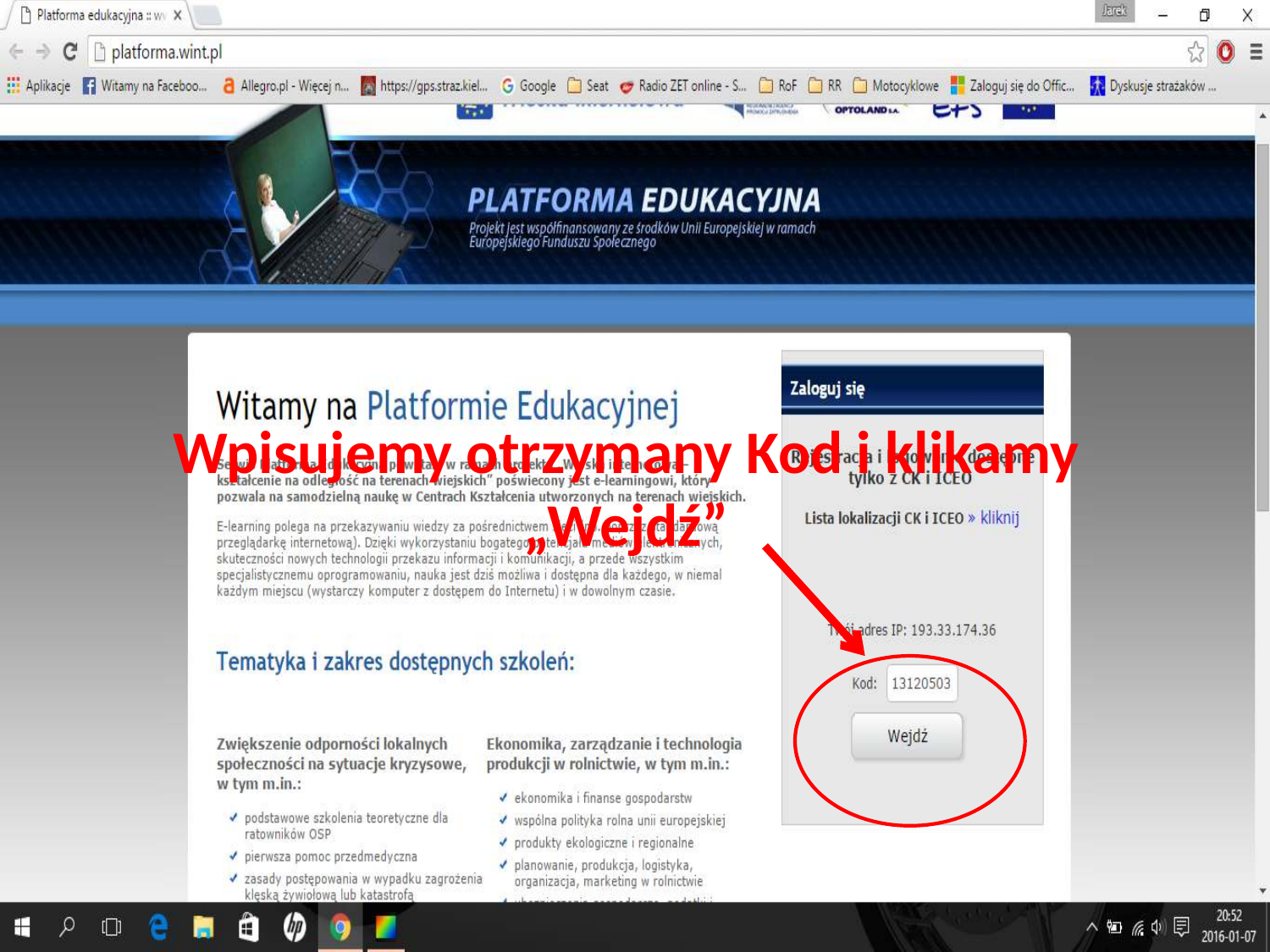

# Wpisujemy otrzymany Kod i klikamy „Wejdź”